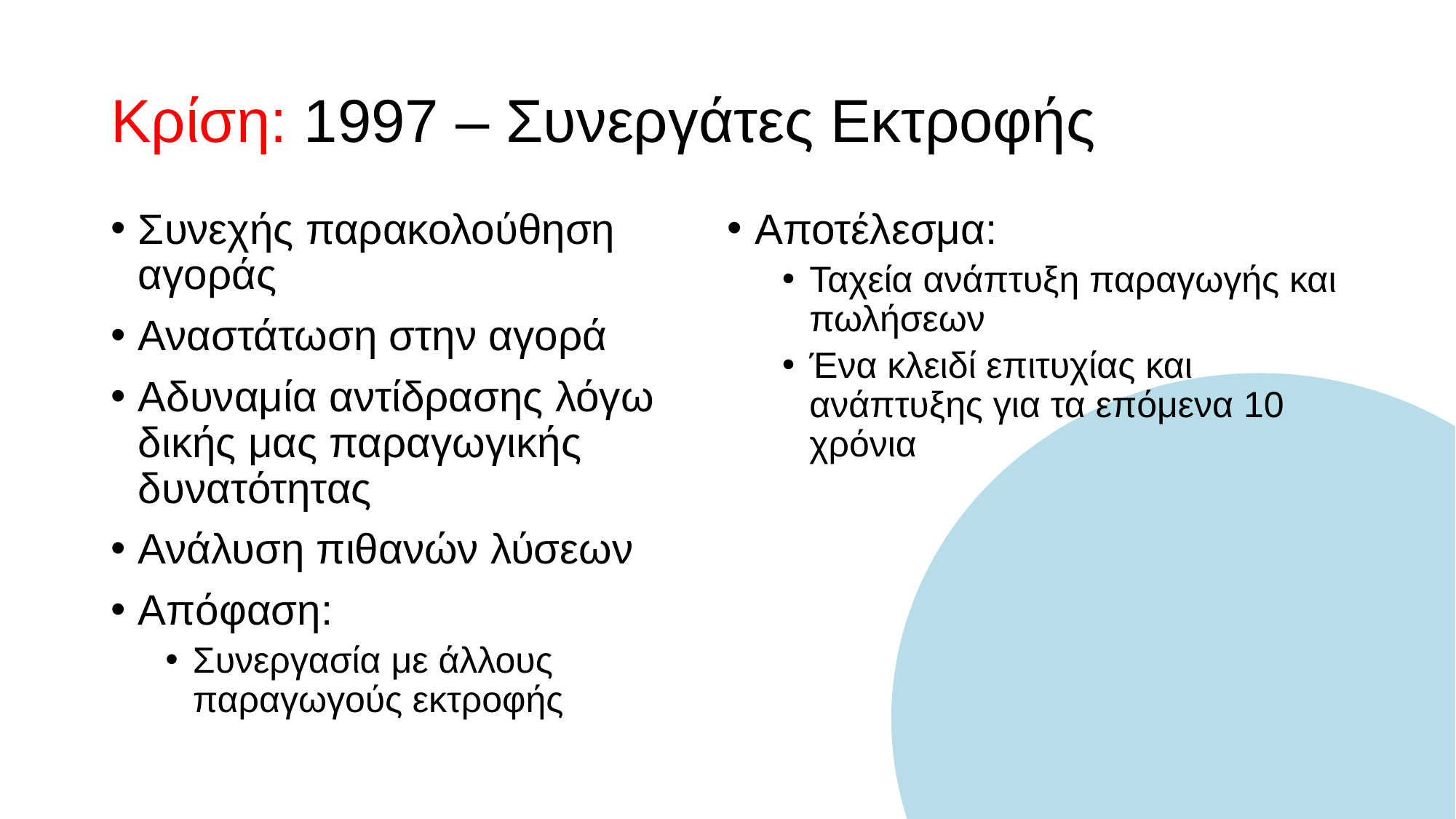

# Κρίση: 1997 – Συνεργάτες Εκτροφής
Συνεχής παρακολούθηση αγοράς
Αναστάτωση στην αγορά
Αδυναμία αντίδρασης λόγω δικής μας παραγωγικής δυνατότητας
Ανάλυση πιθανών λύσεων
Απόφαση:
Συνεργασία με άλλους παραγωγούς εκτροφής
Αποτέλεσμα:
Ταχεία ανάπτυξη παραγωγής και πωλήσεων
Ένα κλειδί επιτυχίας και ανάπτυξης για τα επόμενα 10 χρόνια